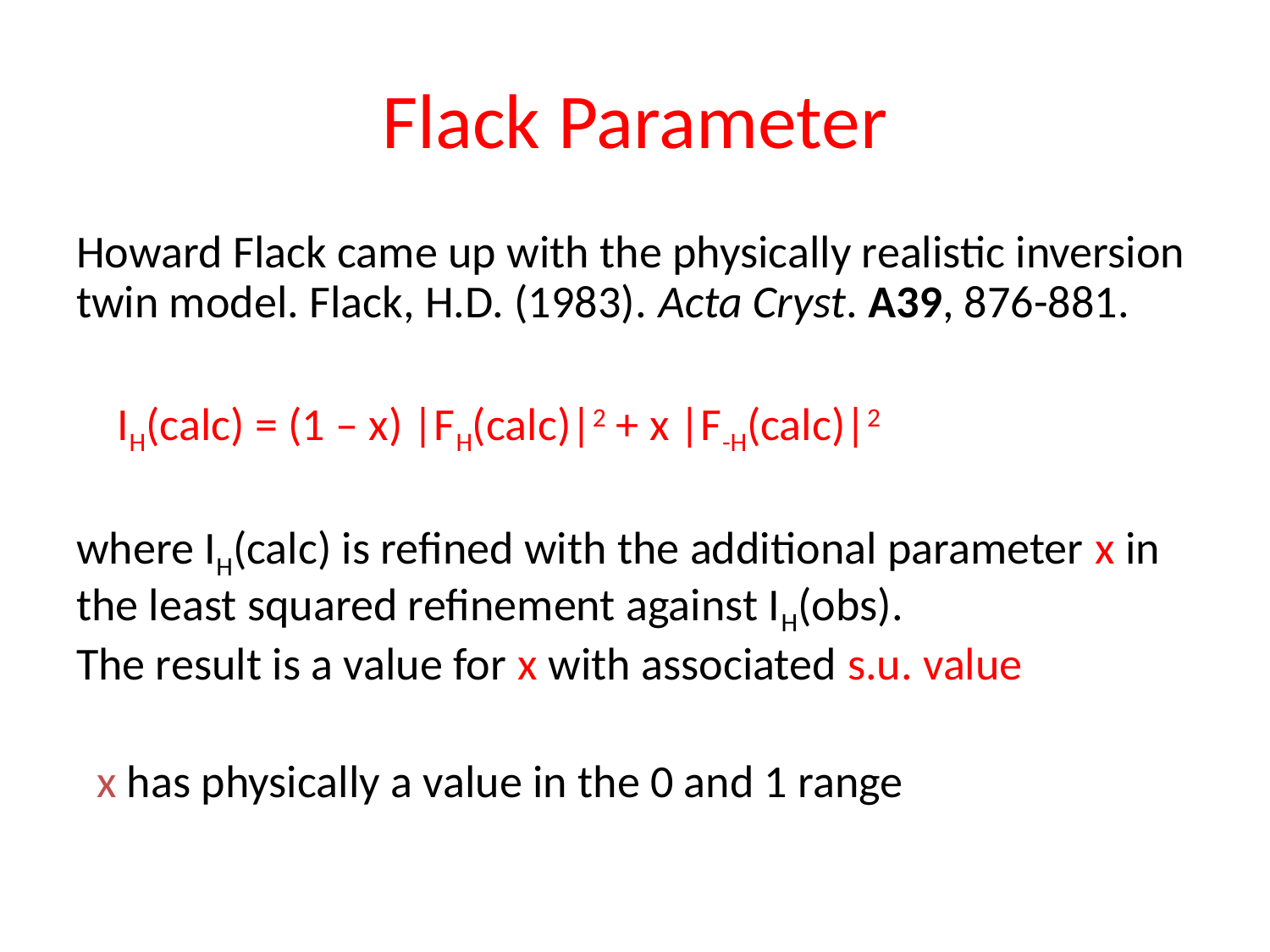

# Flack Parameter
Howard Flack came up with the physically realistic inversion twin model. Flack, H.D. (1983). Acta Cryst. A39, 876-881.

    IH(calc) = (1 – x) |FH(calc)|2 + x |F-H(calc)|2

where IH(calc) is refined with the additional parameter x in the least squared refinement against IH(obs).
The result is a value for x with associated s.u. value

  x has physically a value in the 0 and 1 range